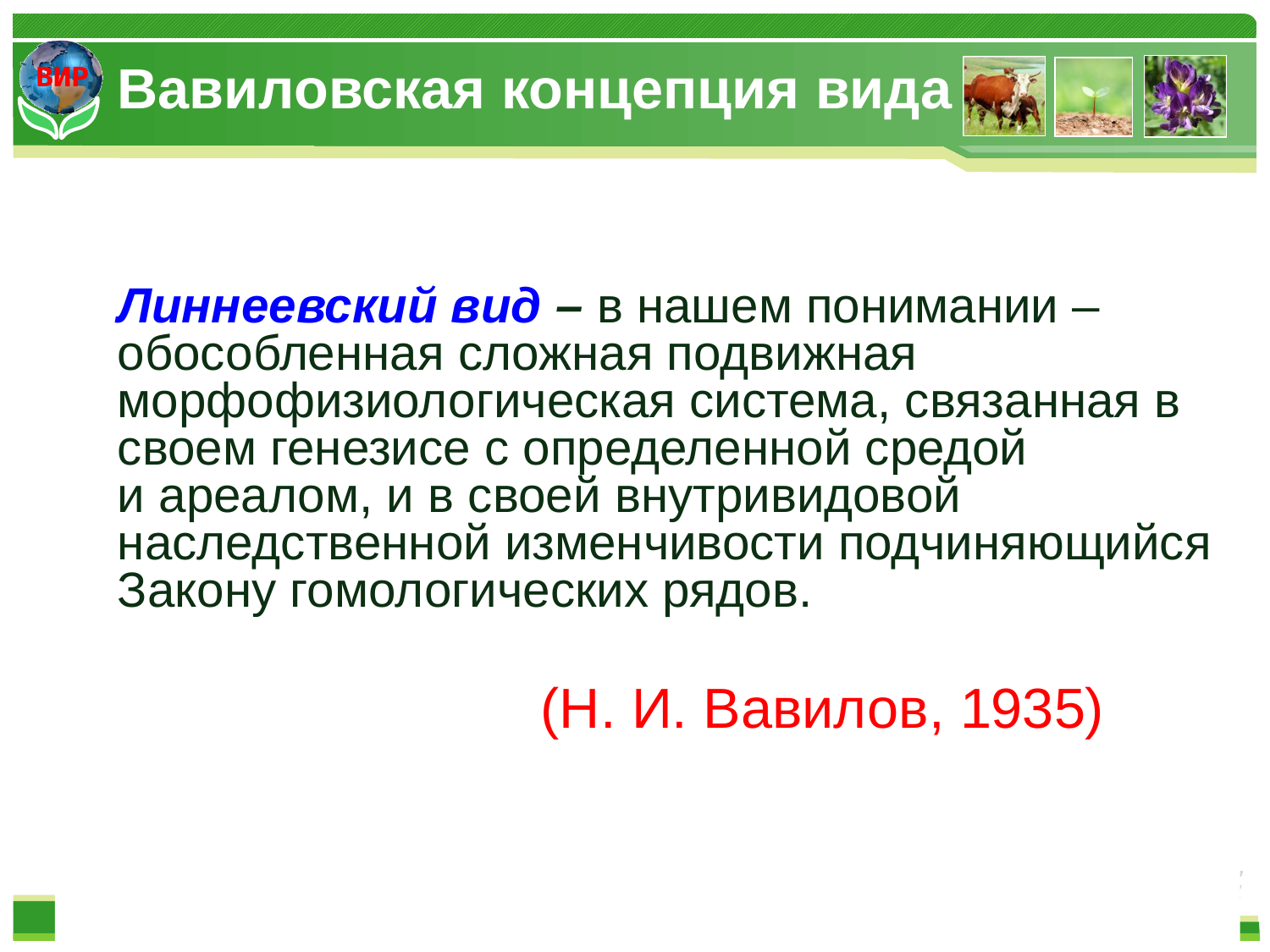

Вавиловская концепция вида

Линнеевский вид – в нашем понимании – обособленная сложная подвижная морфофизиологическая система, связанная в своем генезисе с определенной средой
и ареалом, и в своей внутривидовой наследственной изменчивости подчиняющийся Закону гомологических рядов.

                           (Н. И. Вавилов, 1935)